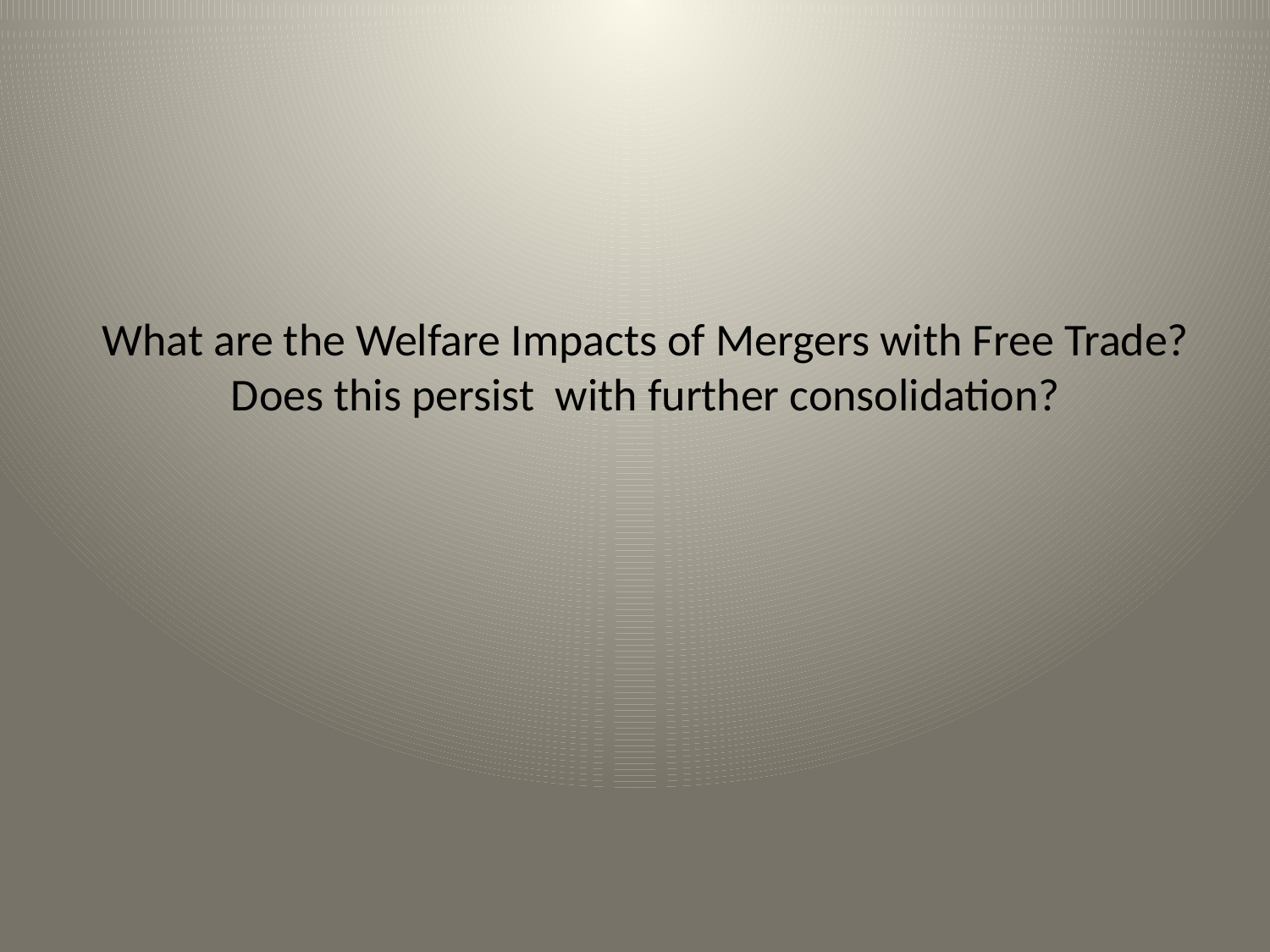

# What are the Welfare Impacts of Mergers with Free Trade? Does this persist  with further consolidation?